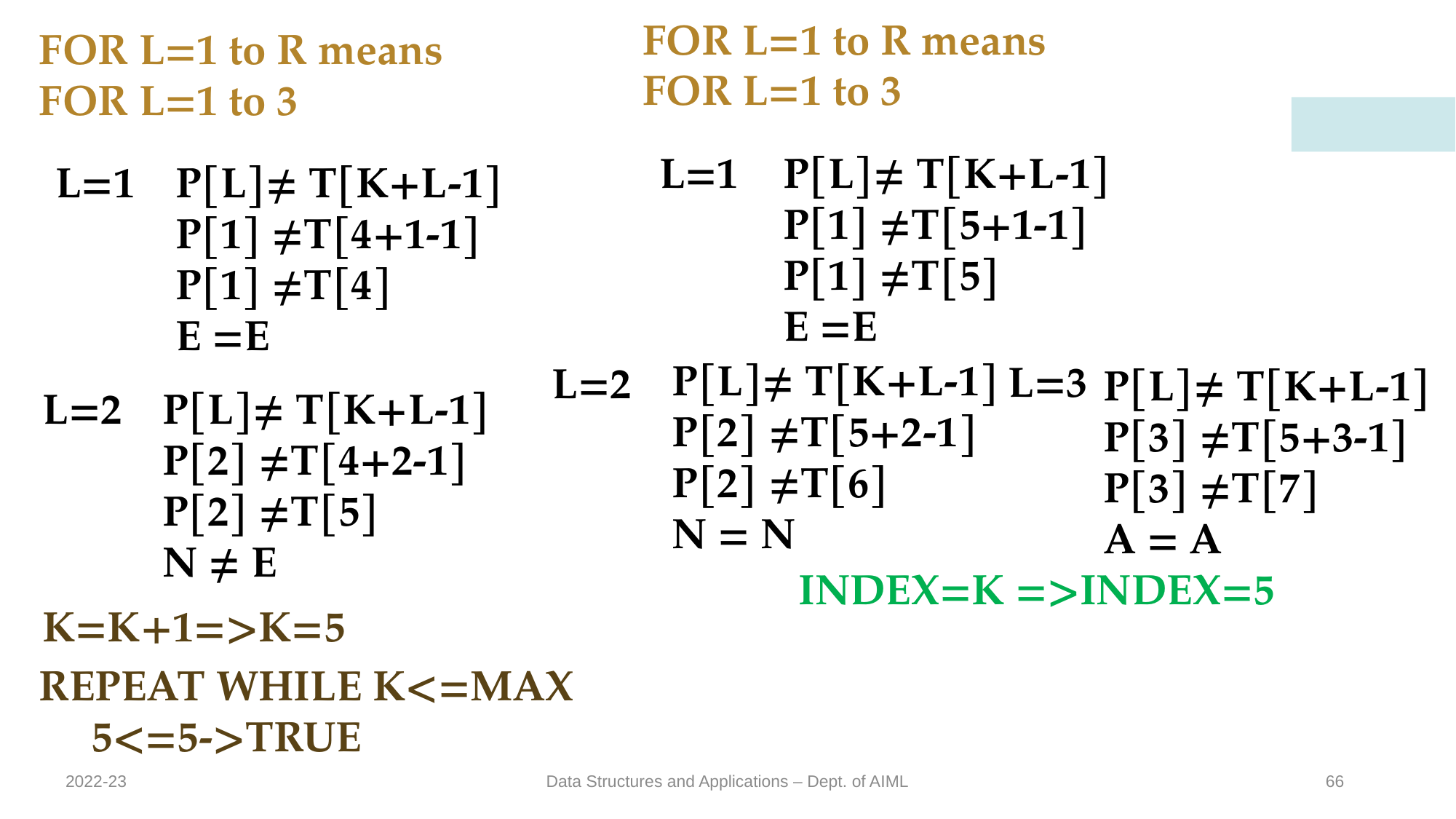

FOR L=1 to R means
FOR L=1 to 3
FOR L=1 to R means
FOR L=1 to 3
L=1
P[L]≠ T[K+L-1]
P[1] ≠T[5+1-1]
P[1] ≠T[5]
E =E
L=1
P[L]≠ T[K+L-1]
P[1] ≠T[4+1-1]
P[1] ≠T[4]
E =E
P[L]≠ T[K+L-1]
P[2] ≠T[5+2-1]
P[2] ≠T[6]
N = N
L=3
L=2
P[L]≠ T[K+L-1]
P[3] ≠T[5+3-1]
P[3] ≠T[7]
A = A
L=2
P[L]≠ T[K+L-1]
P[2] ≠T[4+2-1]
P[2] ≠T[5]
N ≠ E
INDEX=K =>INDEX=5
K=K+1=>K=5
REPEAT WHILE K<=MAX
     5<=5->TRUE
2022-23
Data Structures and Applications – Dept. of AIML
66